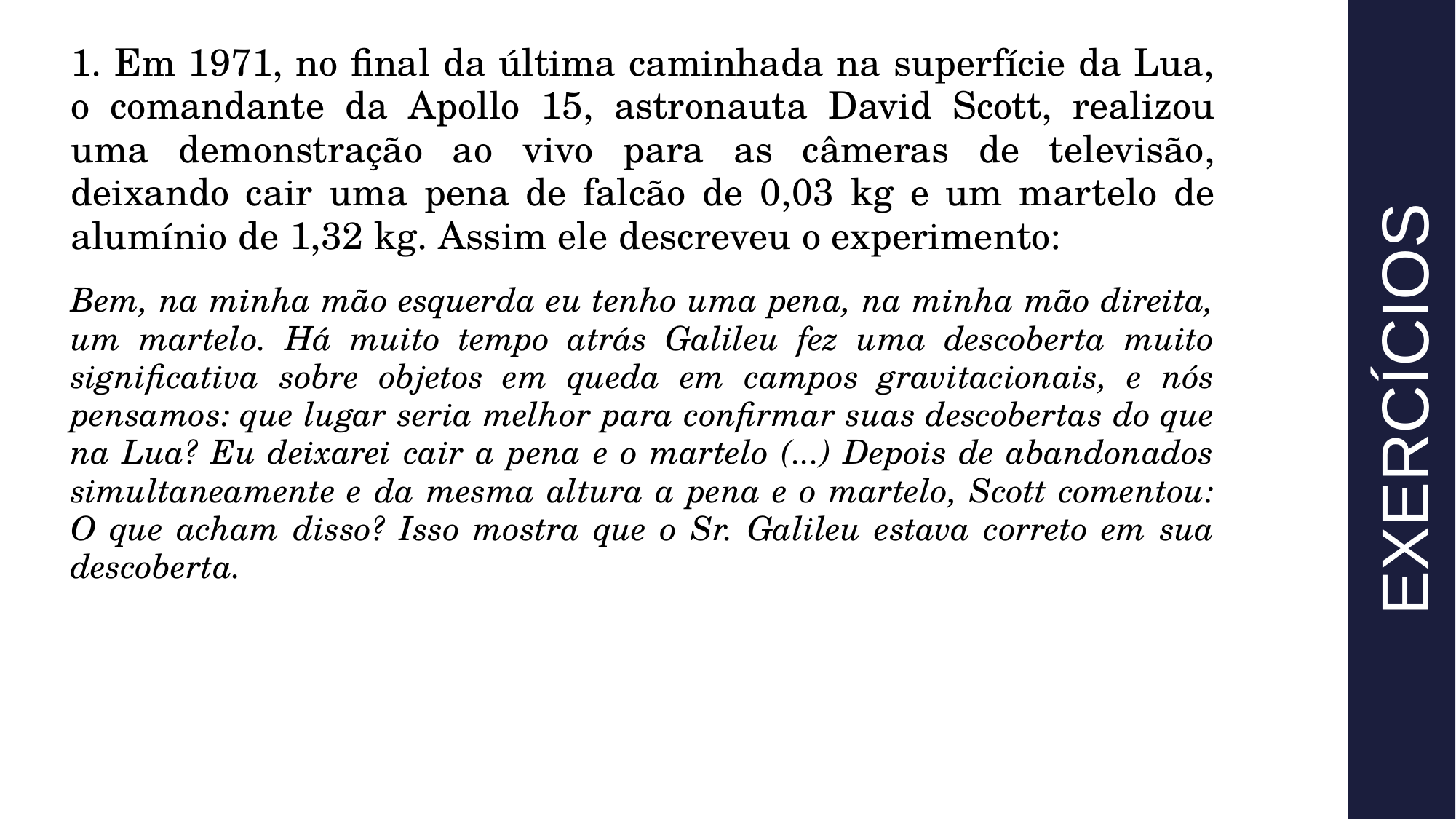

1. Em 1971, no final da última caminhada na superfície da Lua, o comandante da Apollo 15, astronauta David Scott, realizou uma demonstração ao vivo para as câmeras de televisão, deixando cair uma pena de falcão de 0,03 kg e um martelo de alumínio de 1,32 kg. Assim ele descreveu o experimento:
Bem, na minha mão esquerda eu tenho uma pena, na minha mão direita, um martelo. Há muito tempo atrás Galileu fez uma descoberta muito significativa sobre objetos em queda em campos gravitacionais, e nós pensamos: que lugar seria melhor para confirmar suas descobertas do que na Lua? Eu deixarei cair a pena e o martelo (...) Depois de abandonados simultaneamente e da mesma altura a pena e o martelo, Scott comentou: O que acham disso? Isso mostra que o Sr. Galileu estava correto em sua descoberta.
EXERCÍCIOS